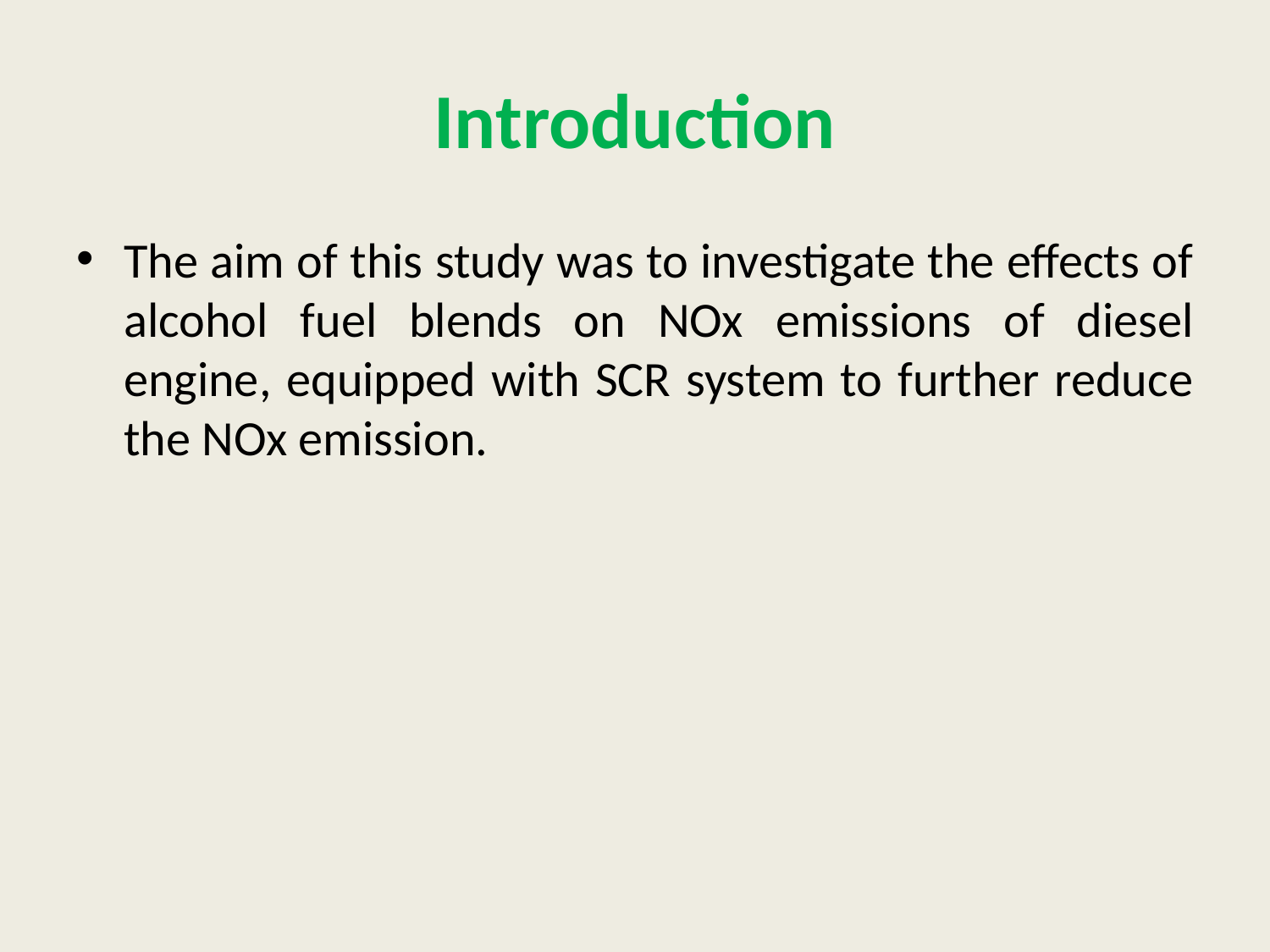

# Introduction
The aim of this study was to investigate the effects of alcohol fuel blends on NOx emissions of diesel engine, equipped with SCR system to further reduce the NOx emission.